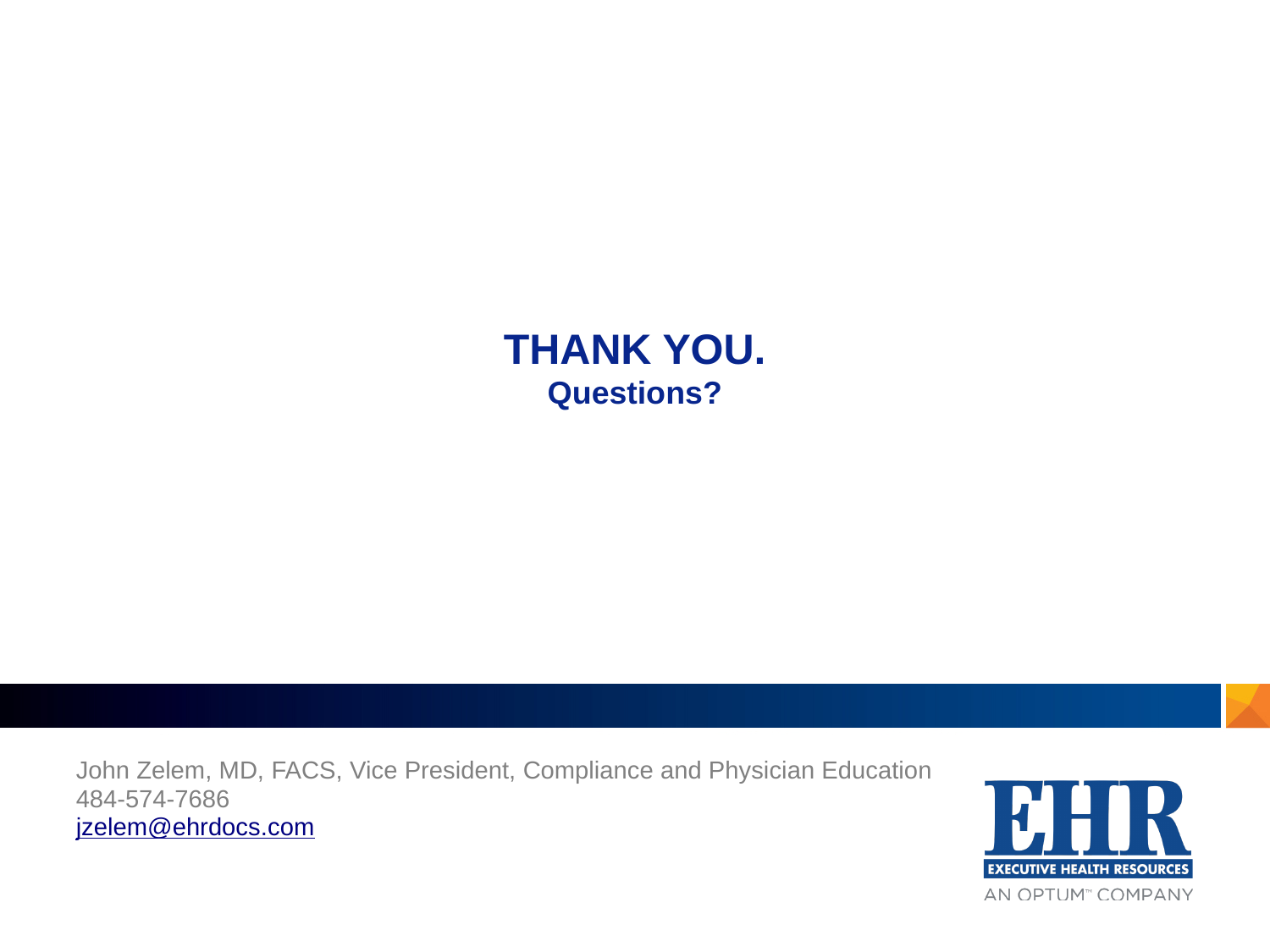

John Zelem, MD, FACS, Vice President, Compliance and Physician Education
484-574-7686
jzelem@ehrdocs.com